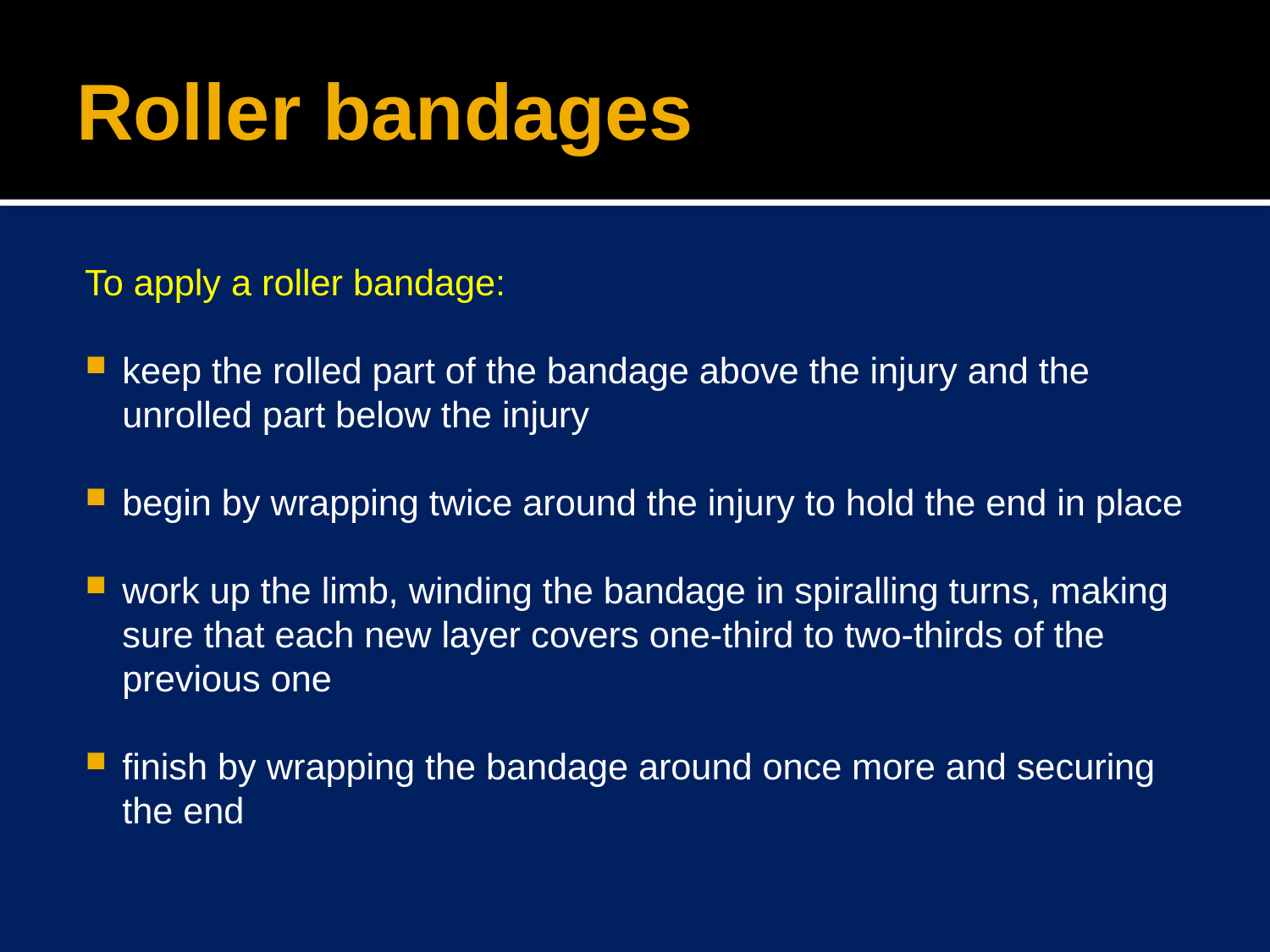

# Roller bandages
To apply a roller bandage:

keep the rolled part of the bandage above the injury and the unrolled part below the injury

begin by wrapping twice around the injury to hold the end in place

work up the limb, winding the bandage in spiralling turns, making sure that each new layer covers one-third to two-thirds of the previous one

finish by wrapping the bandage around once more and securing the end